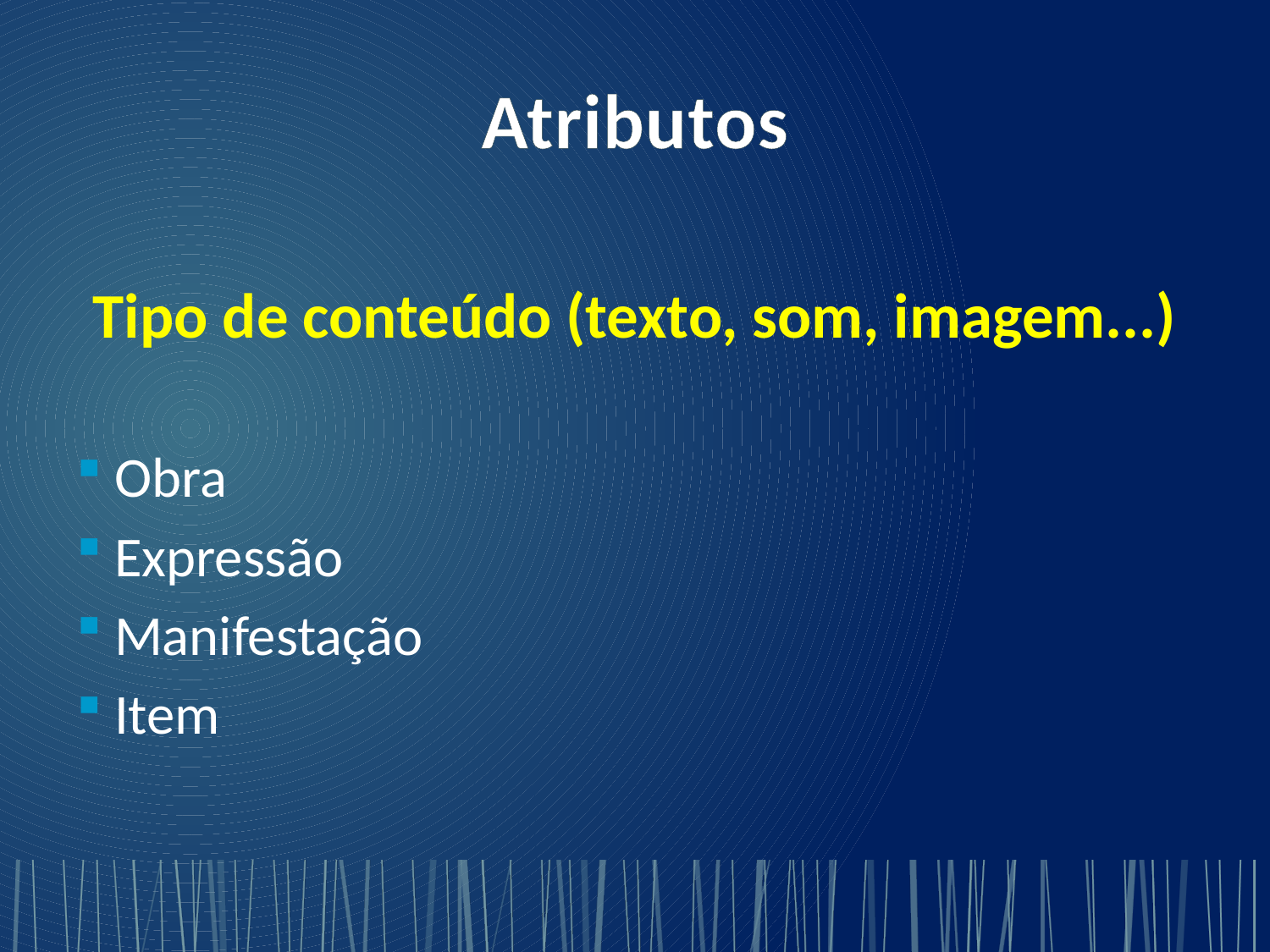

# Atributos
Tipo de conteúdo (texto, som, imagem...)

Obra
Expressão
Manifestação
Item